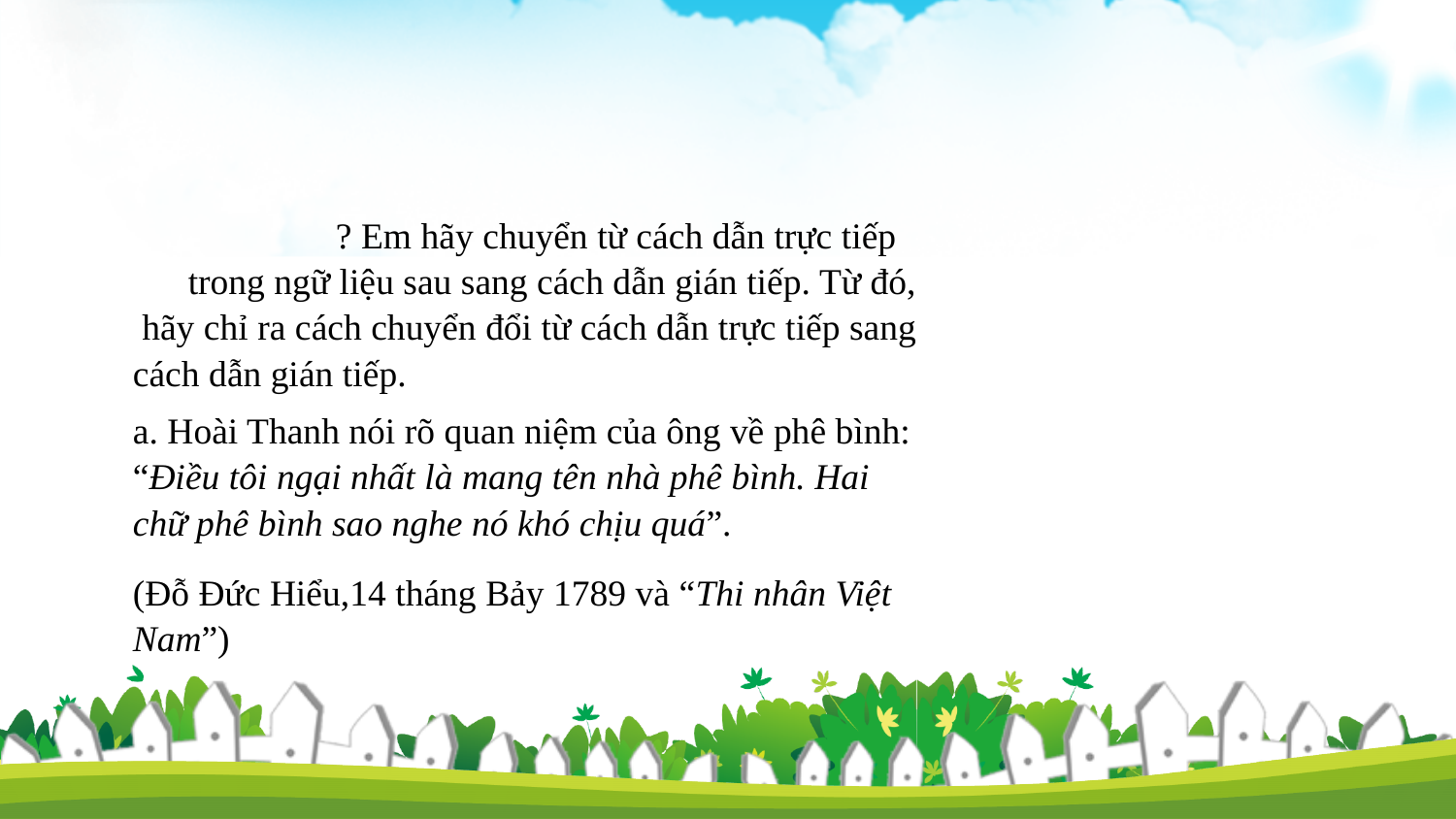

? Em hãy chuyển từ cách dẫn trực tiếp
      trong ngữ liệu sau sang cách dẫn gián tiếp. Từ đó,
 hãy chỉ ra cách chuyển đổi từ cách dẫn trực tiếp sang
cách dẫn gián tiếp.
a. Hoài Thanh nói rõ quan niệm của ông về phê bình: “Điều tôi ngại nhất là mang tên nhà phê bình. Hai chữ phê bình sao nghe nó khó chịu quá”.
(Đỗ Đức Hiểu,14 tháng Bảy 1789 và “Thi nhân Việt Nam”)